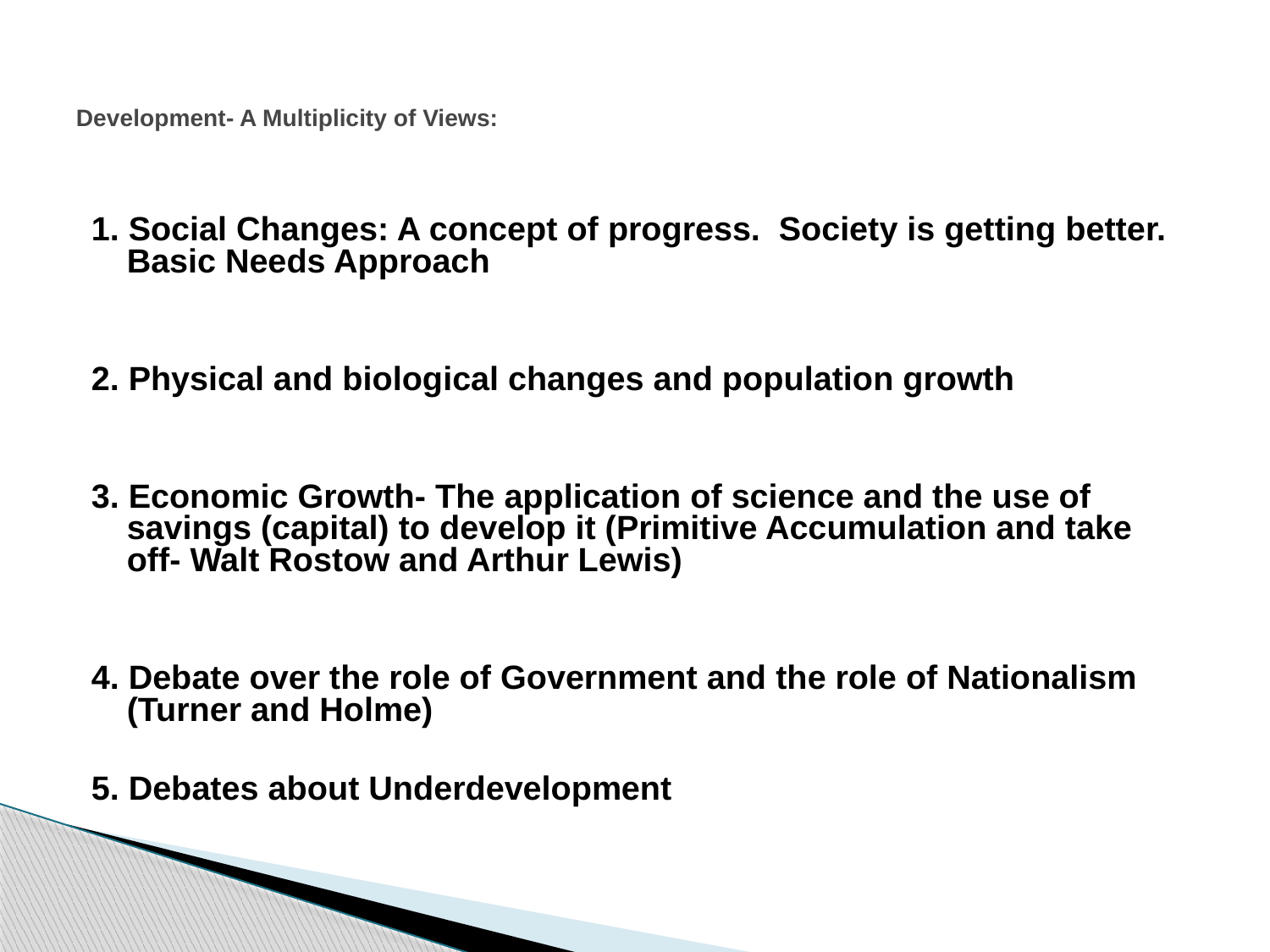

# Development- A Multiplicity of Views:

1. Social Changes: A concept of progress.  Society is getting better. Basic Needs Approach

2. Physical and biological changes and population growth

3. Economic Growth- The application of science and the use of savings (capital) to develop it (Primitive Accumulation and take off- Walt Rostow and Arthur Lewis)

4. Debate over the role of Government and the role of Nationalism (Turner and Holme)

5. Debates about Underdevelopment